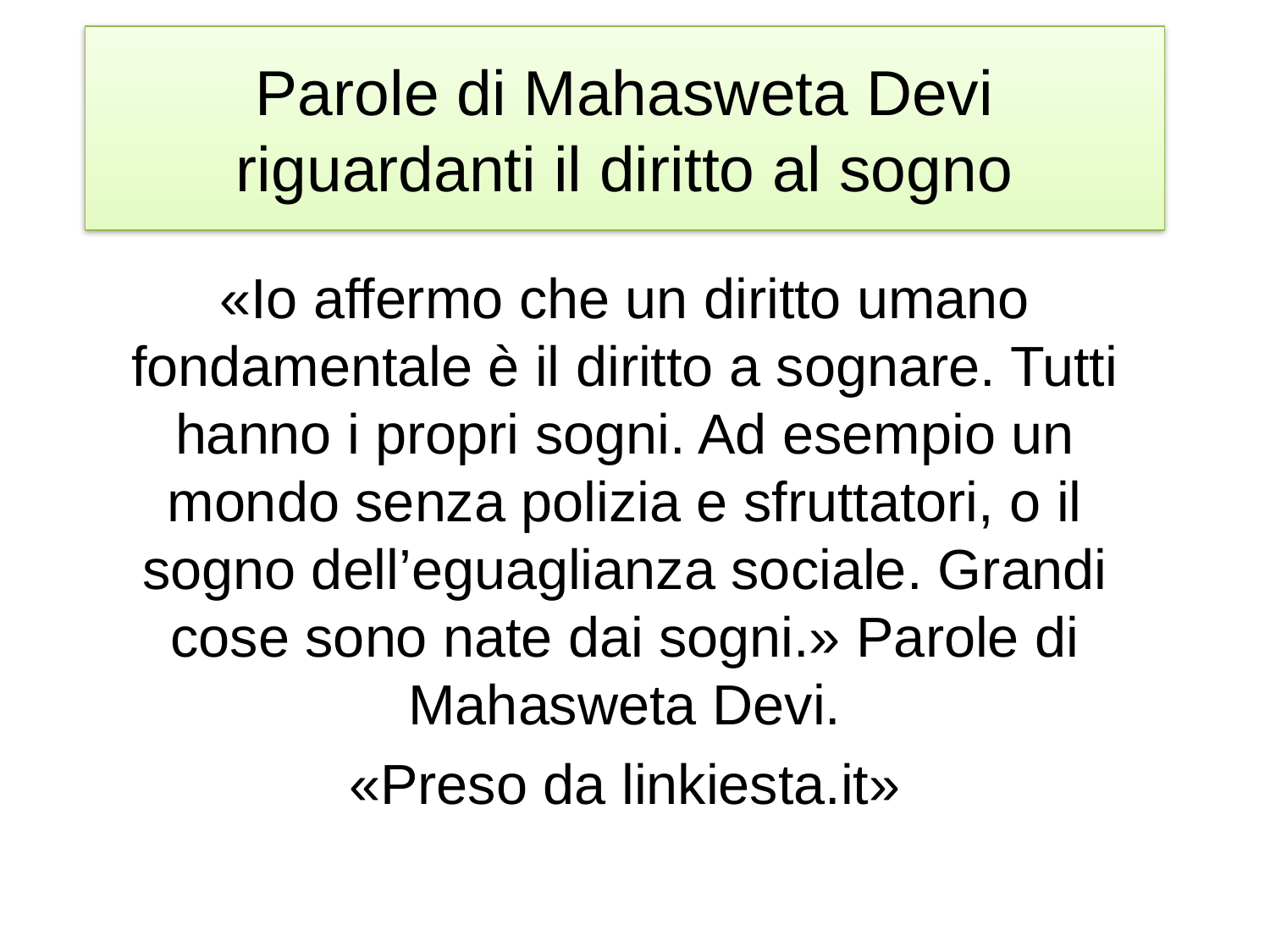

# Parole di Mahasweta Devi riguardanti il diritto al sogno
«Io affermo che un diritto umano fondamentale è il diritto a sognare. Tutti hanno i propri sogni. Ad esempio un mondo senza polizia e sfruttatori, o il sogno dell’eguaglianza sociale. Grandi cose sono nate dai sogni.» Parole di Mahasweta Devi.
«Preso da linkiesta.it»